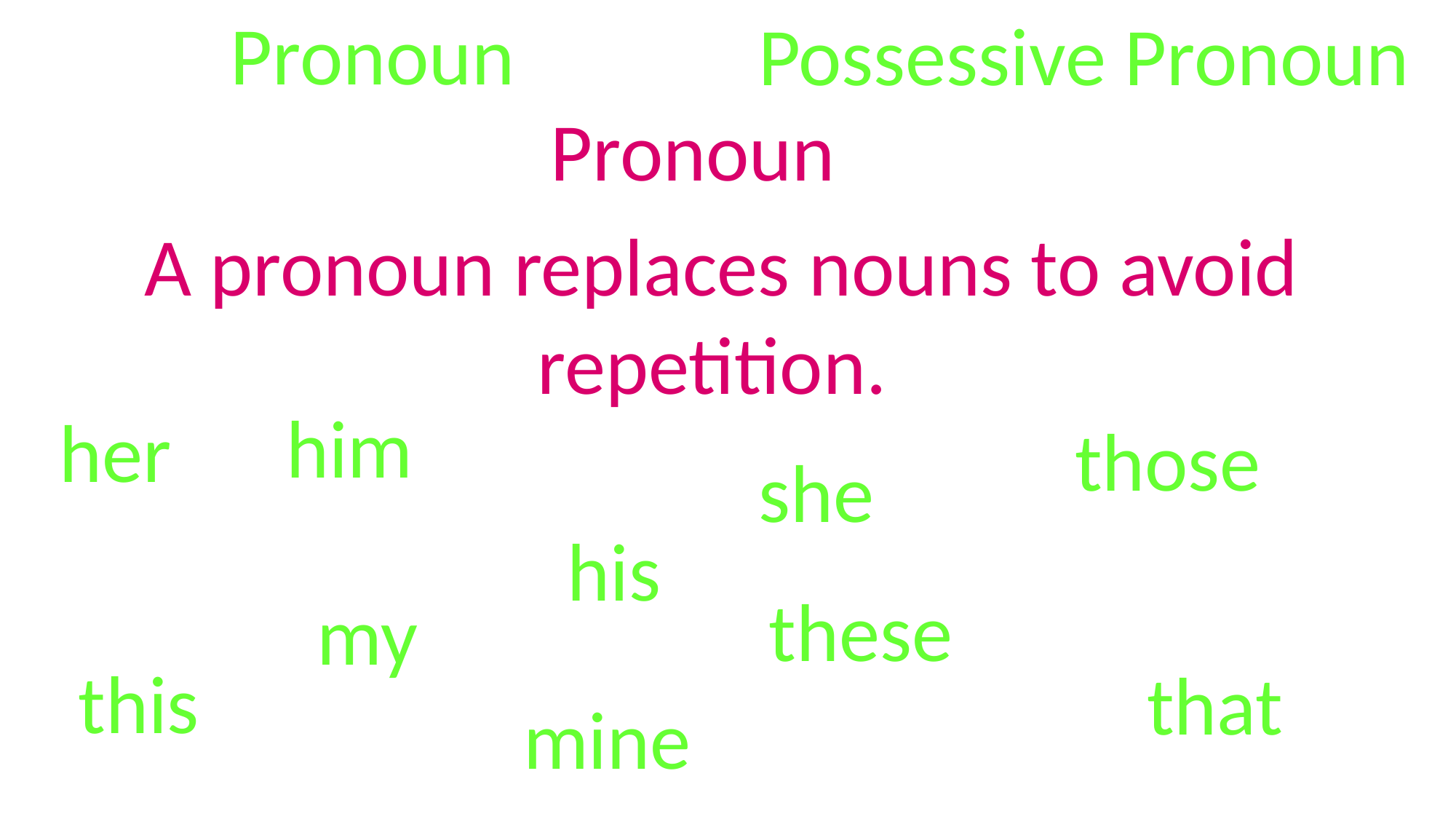

Pronoun
Possessive Pronoun
Pronoun
A pronoun replaces nouns to avoid repetition.
him
her
those
she
his
these
my
this
that
mine